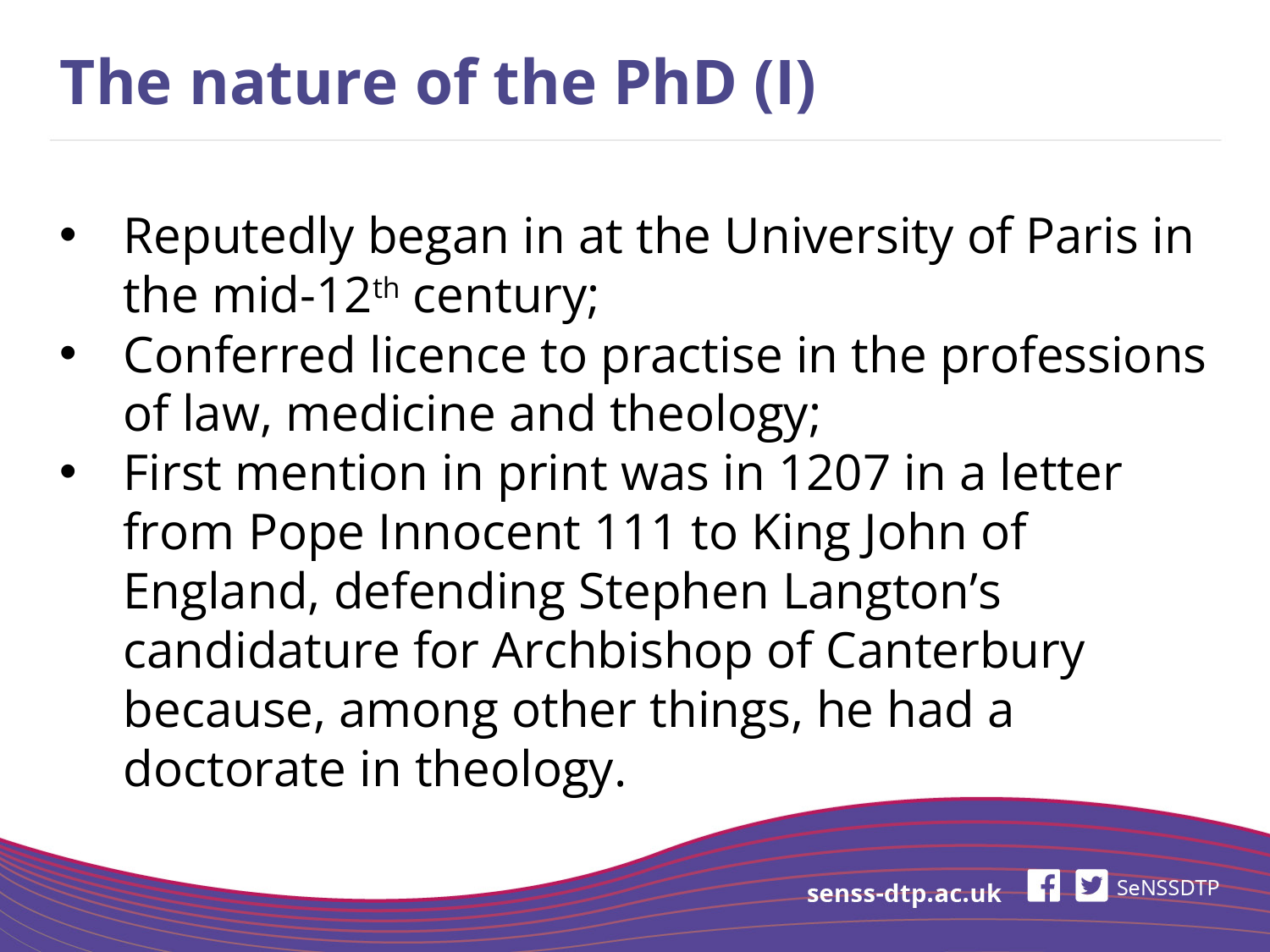

# The nature of the PhD (I)
Reputedly began in at the University of Paris in the mid-12th century;
Conferred licence to practise in the professions of law, medicine and theology;
First mention in print was in 1207 in a letter from Pope Innocent 111 to King John of England, defending Stephen Langton’s candidature for Archbishop of Canterbury because, among other things, he had a doctorate in theology.